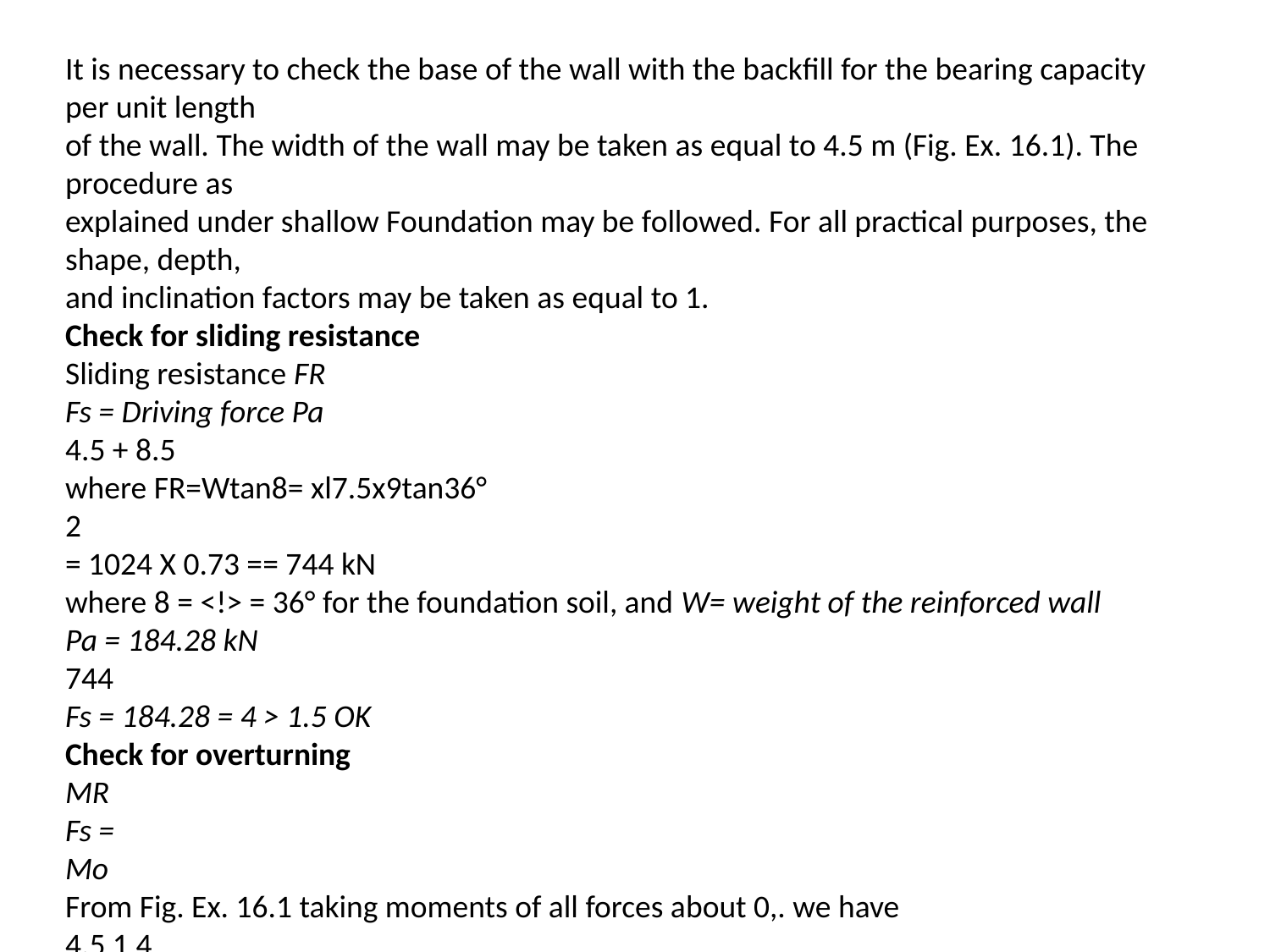

It is necessary to check the base of the wall with the backfill for the bearing capacity per unit length
of the wall. The width of the wall may be taken as equal to 4.5 m (Fig. Ex. 16.1). The procedure as
explained under shallow Foundation may be followed. For all practical purposes, the shape, depth,
and inclination factors may be taken as equal to 1.
Check for sliding resistance
Sliding resistance FR
Fs = Driving force Pa
4.5 + 8.5
where FR=Wtan8= xl7.5x9tan36°
2
= 1024 X 0.73 == 744 kN
where 8 = <!> = 36° for the foundation soil, and W= weight of the reinforced wall
Pa = 184.28 kN
744
Fs = 184.28 = 4 > 1.5 OK
Check for overturning
MR
Fs =
Mo
From Fig. Ex. 16.1 taking moments of all forces about 0,. we have
4.5 1 4
MR = 4.5x9x 17.5x l + 2 x9x(8.5-4.5)(4.5+ 3)x 17.5